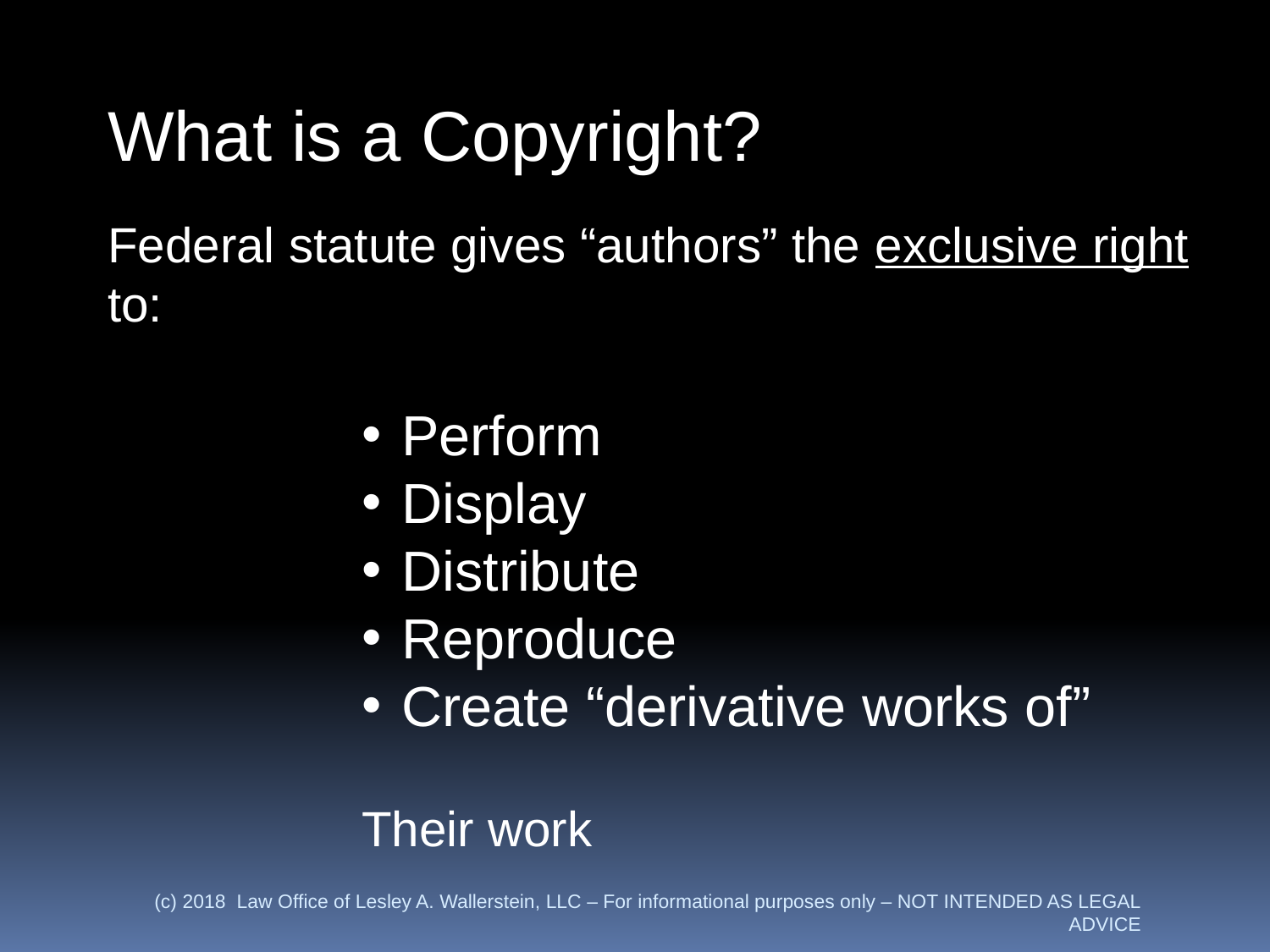

What is a Copyright?

Federal statute gives “authors” the exclusive right to:

Perform
Display
Distribute
Reproduce
Create “derivative works of”

		Their work
(c) 2018  Law Office of Lesley A. Wallerstein, LLC – For informational purposes only – NOT INTENDED AS LEGAL ADVICE